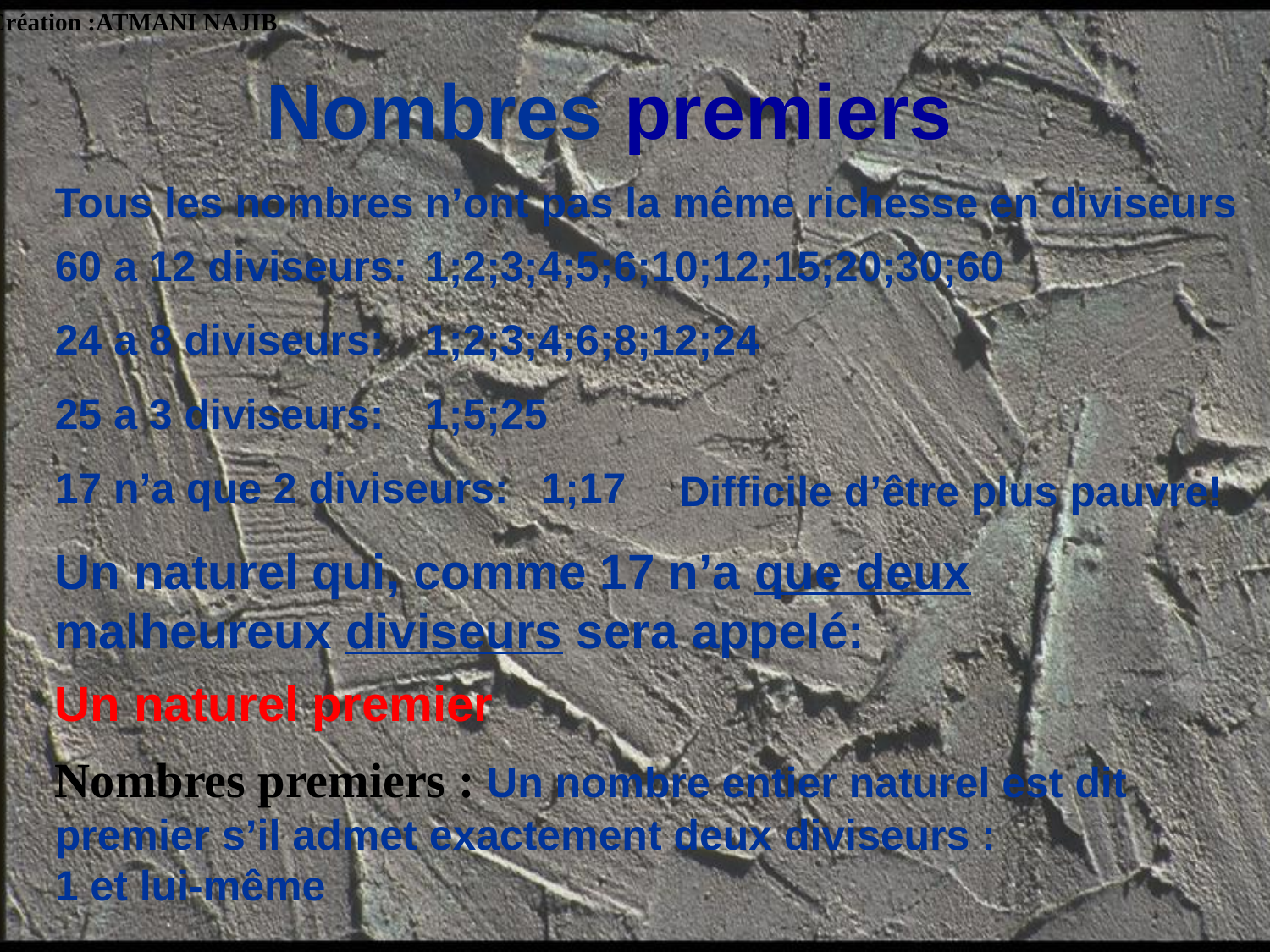

Création :ATMANI NAJIB
Nombres premiers
Tous les nombres n’ont pas la même richesse en diviseurs
60 a 12 diviseurs:
1;2;3;4;5;6;10;12;15;20;30;60
24 a 8 diviseurs:
1;2;3;4;6;8;12;24
25 a 3 diviseurs:
1;5;25
17 n’a que 2 diviseurs:
1;17
Difficile d’être plus pauvre!
Un naturel qui, comme 17 n’a que deux malheureux diviseurs sera appelé:
Un naturel premier
Nombres premiers : Un nombre entier naturel est dit premier s’il admet exactement deux diviseurs :
1 et lui-même